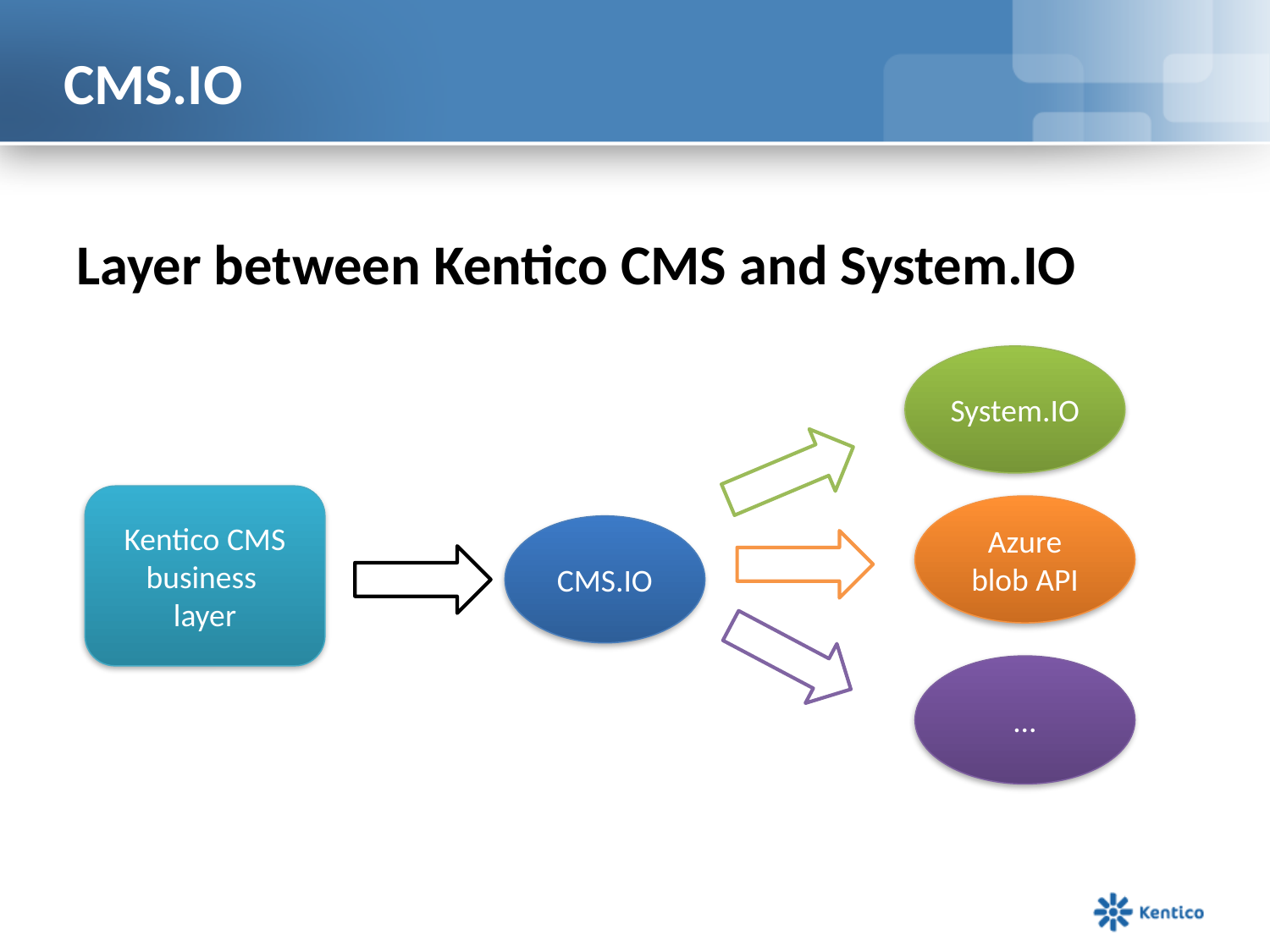

# CMS.IO
Layer between Kentico CMS and System.IO

System.IO

Kentico CMS
business
layer
Azure blob API
CMS.IO

...